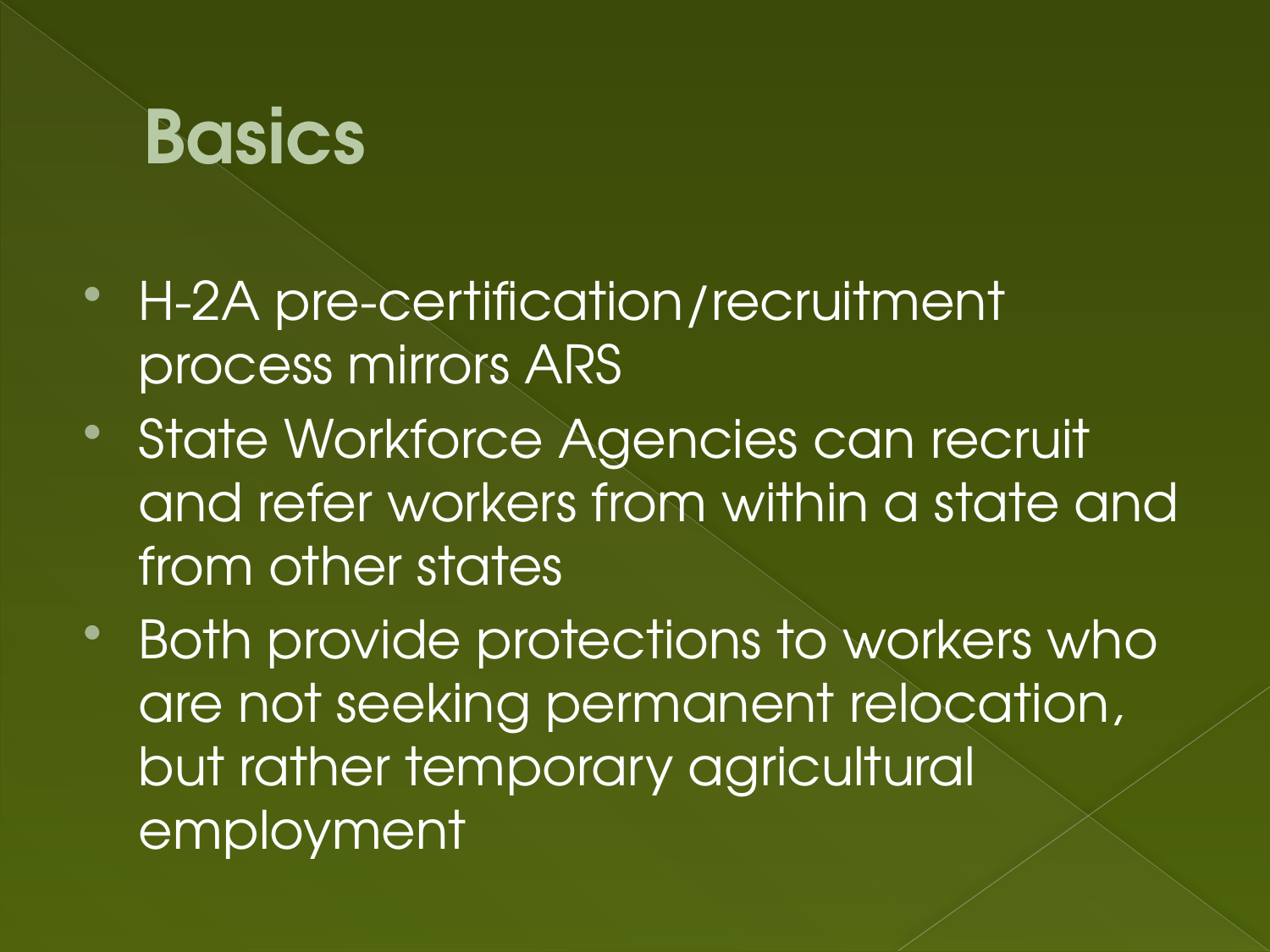

# Basics
H-2A pre-certification/recruitment process mirrors ARS
State Workforce Agencies can recruit and refer workers from within a state and from other states
Both provide protections to workers who are not seeking permanent relocation, but rather temporary agricultural employment